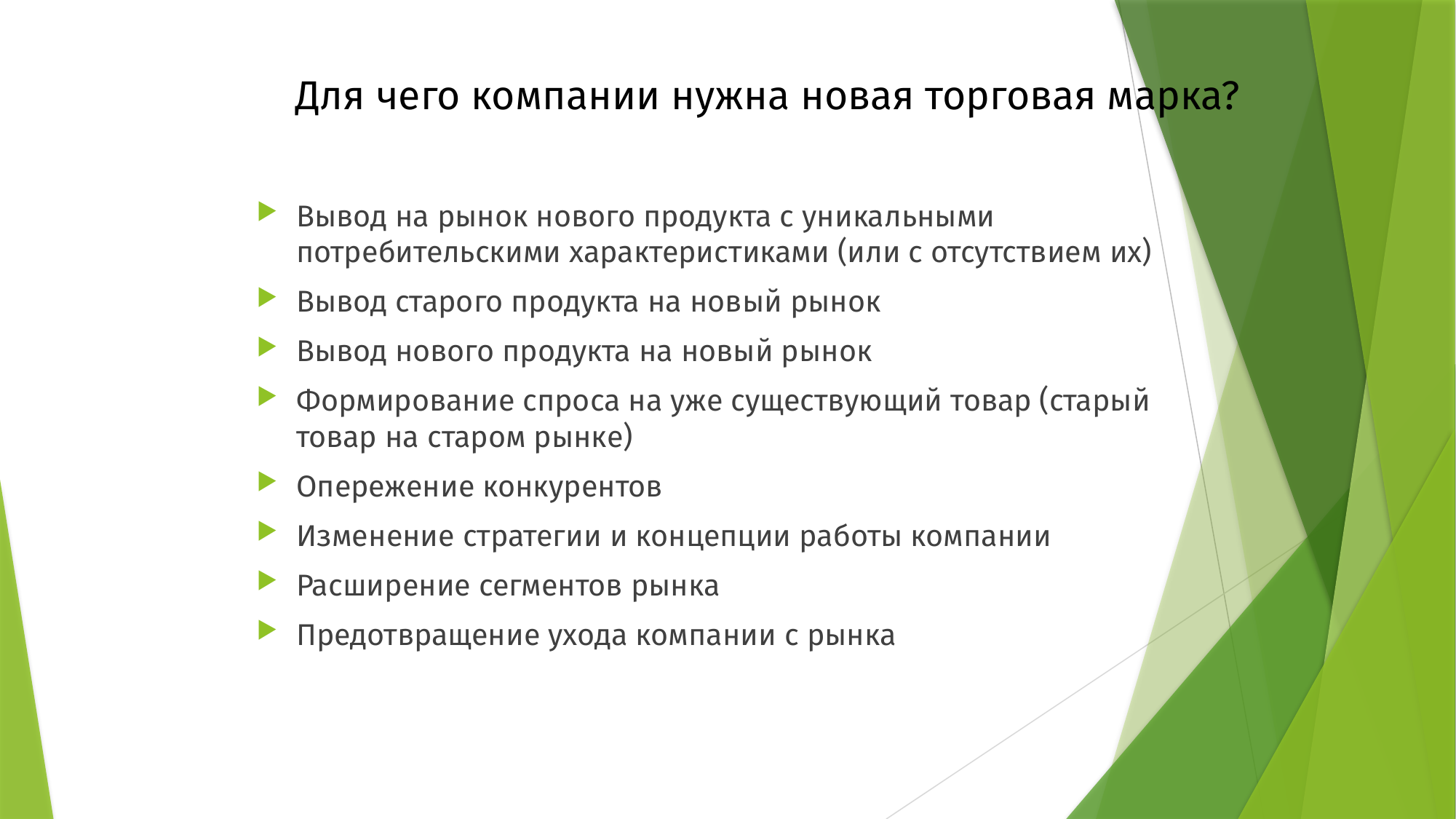

# Для чего компании нужна новая торговая марка?
Вывод на рынок нового продукта с уникальными потребительскими характеристиками (или с отсутствием их)
Вывод старого продукта на новый рынок
Вывод нового продукта на новый рынок
Формирование спроса на уже существующий товар (старый товар на старом рынке)
Опережение конкурентов
Изменение стратегии и концепции работы компании
Расширение сегментов рынка
Предотвращение ухода компании с рынка